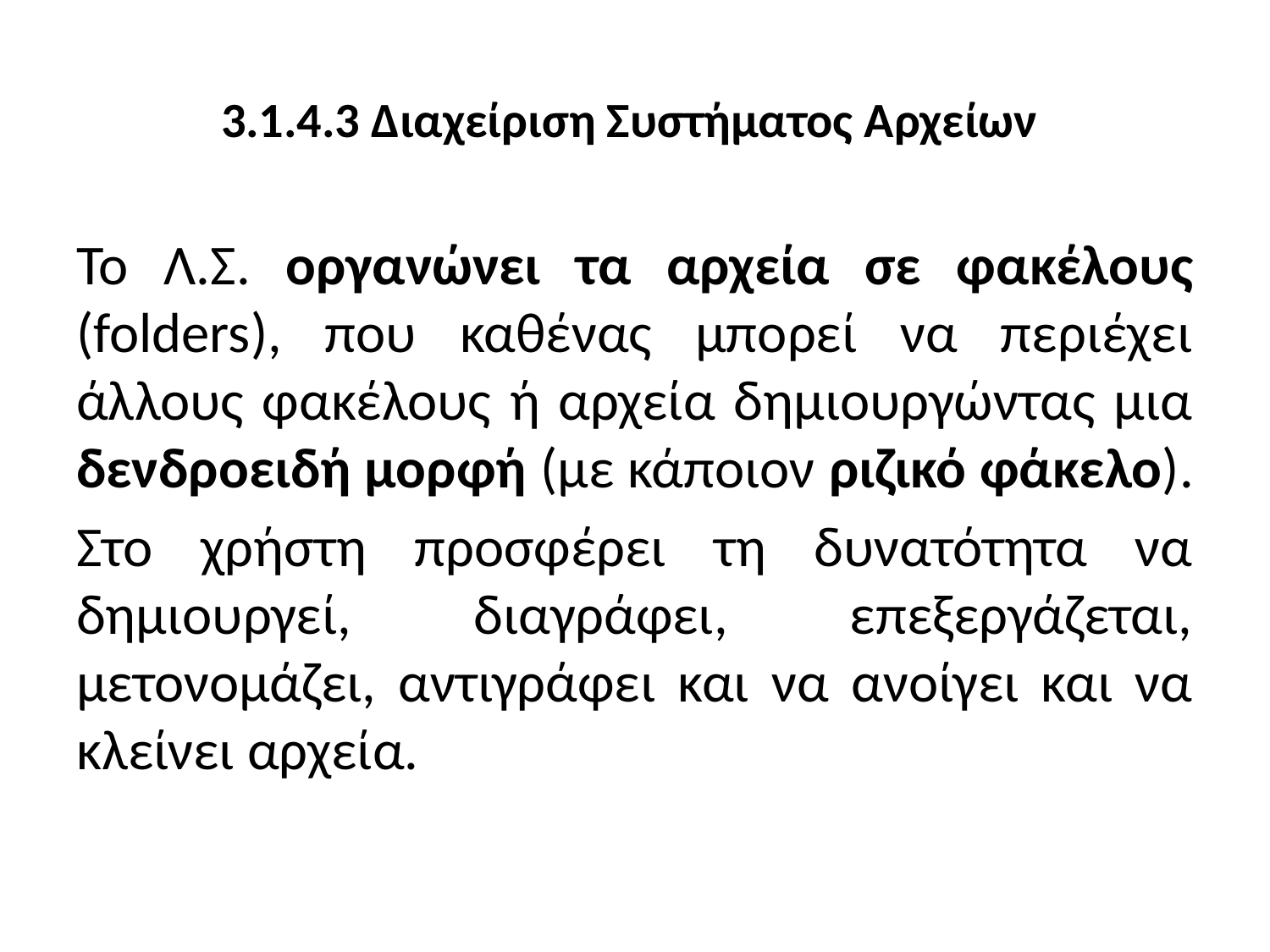

# 3.1.4.3 Διαχείριση Συστήματος Αρχείων
Το Λ.Σ. οργανώνει τα αρχεία σε φακέλους (folders), που καθένας μπορεί να περιέχει άλλους φακέλους ή αρχεία δημιουργώντας μια δενδροειδή μορφή (με κάποιον ριζικό φάκελο).
Στο χρήστη προσφέρει τη δυνατότητα να δημιουργεί, διαγράφει, επεξεργάζεται, μετονομάζει, αντιγράφει και να ανοίγει και να κλείνει αρχεία.